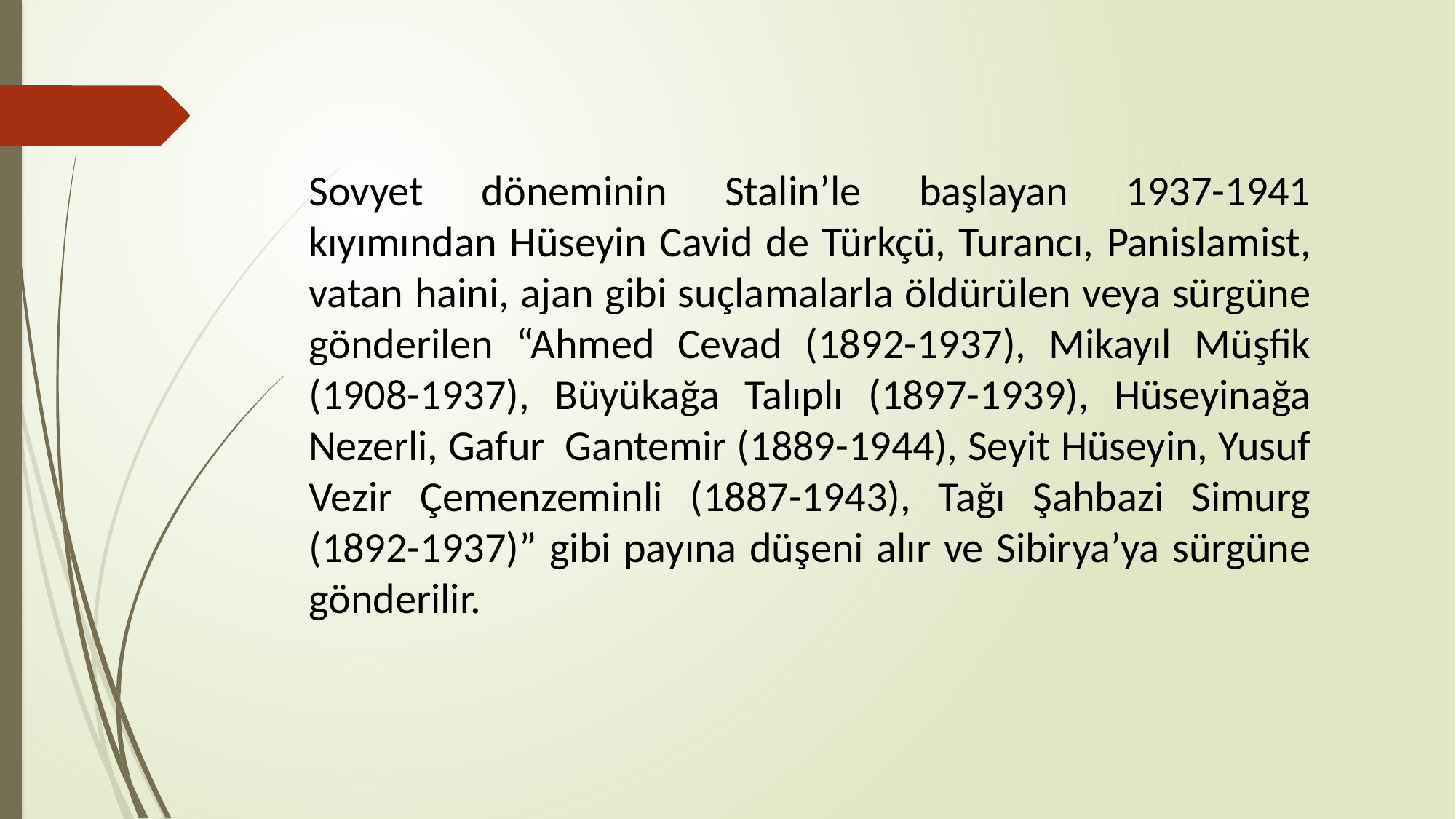

Sovyet döneminin Stalin’le başlayan 1937-1941 kıyımından Hüseyin Cavid de Türkçü, Turancı, Panislamist, vatan haini, ajan gibi suçlamalarla öldürülen veya sürgüne gönderilen “Ahmed Cevad (1892-1937), Mikayıl Müşfik (1908-1937), Büyükağa Talıplı (1897-1939), Hüseyinağa Nezerli, Gafur  Gantemir (1889-1944), Seyit Hüseyin, Yusuf Vezir Çemenzeminli (1887-1943), Tağı Şahbazi Simurg (1892-1937)” gibi payına düşeni alır ve Sibirya’ya sürgüne gönderilir.